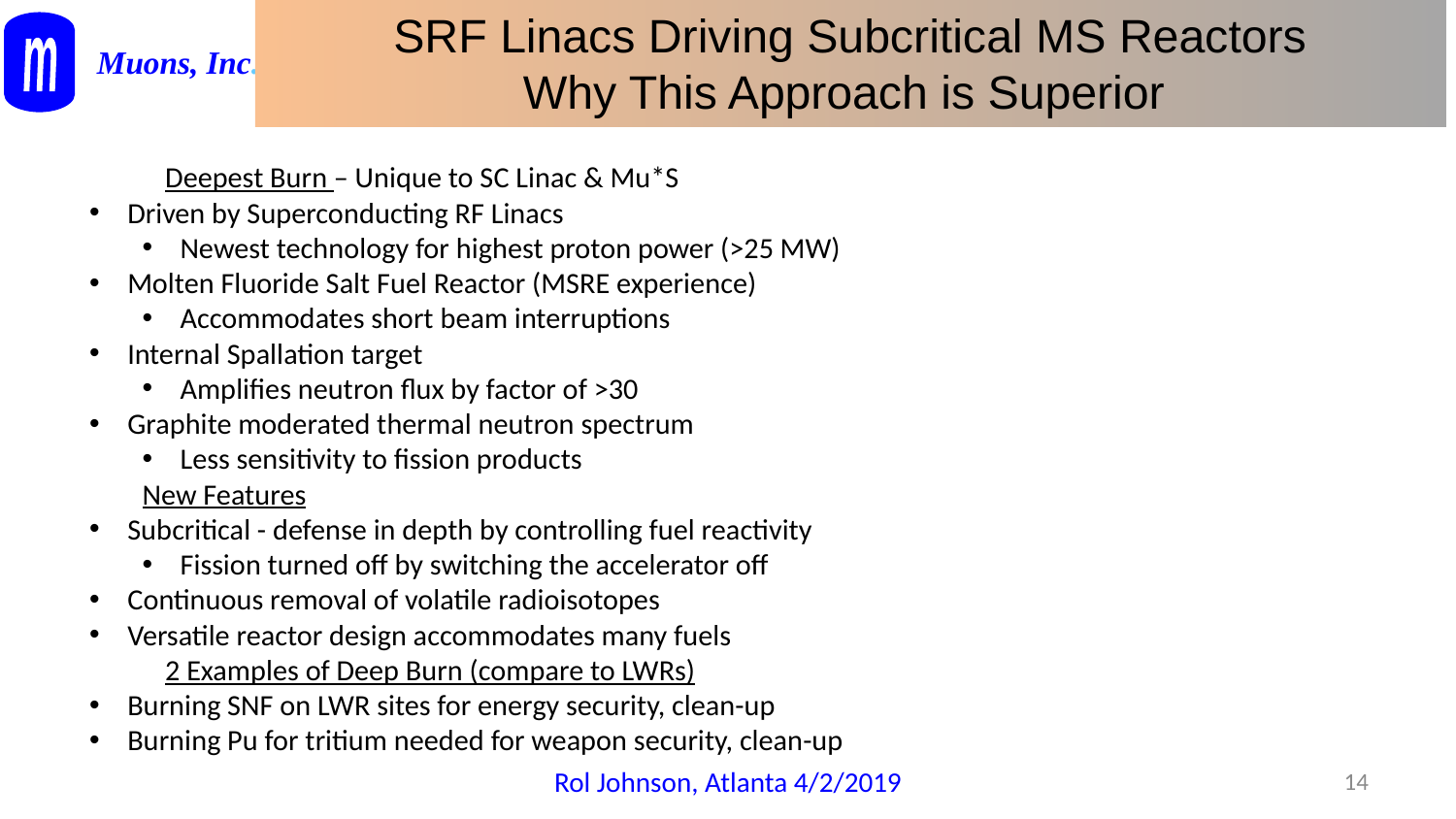

# SRF Linacs Driving Subcritical MS Reactors Why This Approach is Superior
					Deepest Burn – Unique to SC Linac & Mu*S
Driven by Superconducting RF Linacs
Newest technology for highest proton power (>25 MW)
Molten Fluoride Salt Fuel Reactor (MSRE experience)
Accommodates short beam interruptions
Internal Spallation target
Amplifies neutron flux by factor of >30
Graphite moderated thermal neutron spectrum
Less sensitivity to fission products
					New Features
Subcritical - defense in depth by controlling fuel reactivity
Fission turned off by switching the accelerator off
Continuous removal of volatile radioisotopes
Versatile reactor design accommodates many fuels
					2 Examples of Deep Burn (compare to LWRs)
Burning SNF on LWR sites for energy security, clean-up
Burning Pu for tritium needed for weapon security, clean-up

Rol Johnson, Atlanta 4/2/2019
14